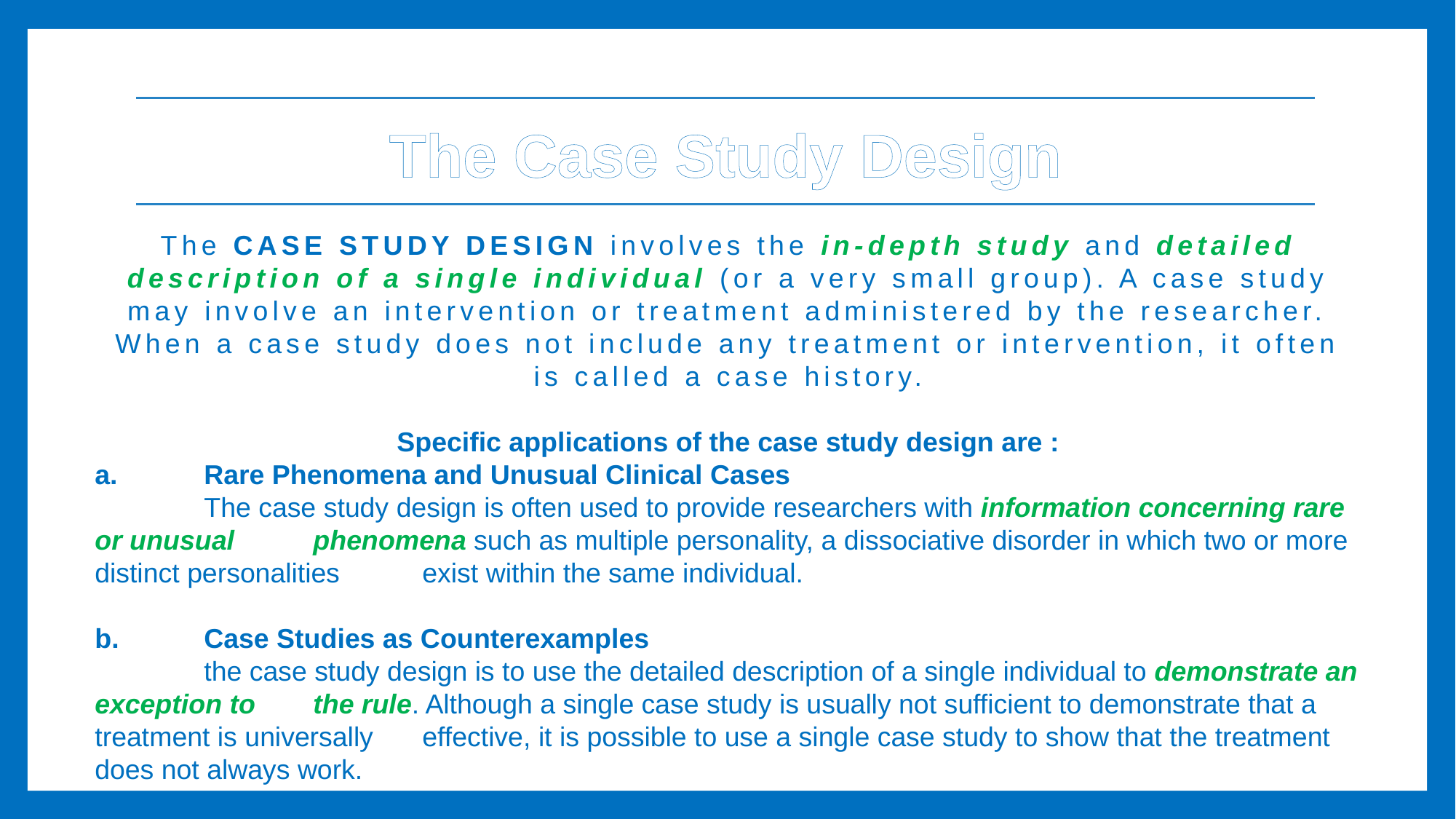

The Case Study Design
The CASE STUDY DESIGN involves the in-depth study and detailed description of a single individual (or a very small group). A case study may involve an intervention or treatment administered by the researcher. When a case study does not include any treatment or intervention, it often is called a case history.

Specific applications of the case study design are :
a.	Rare Phenomena and Unusual Clinical Cases
	The case study design is often used to provide researchers with information concerning rare or unusual 	phenomena such as multiple personality, a dissociative disorder in which two or more distinct personalities 	exist within the same individual.

b.  	Case Studies as Counterexamples
	the case study design is to use the detailed description of a single individual to demonstrate an exception to 	the rule. Although a single case study is usually not sufficient to demonstrate that a treatment is universally 	effective, it is possible to use a single case study to show that the treatment does not always work.